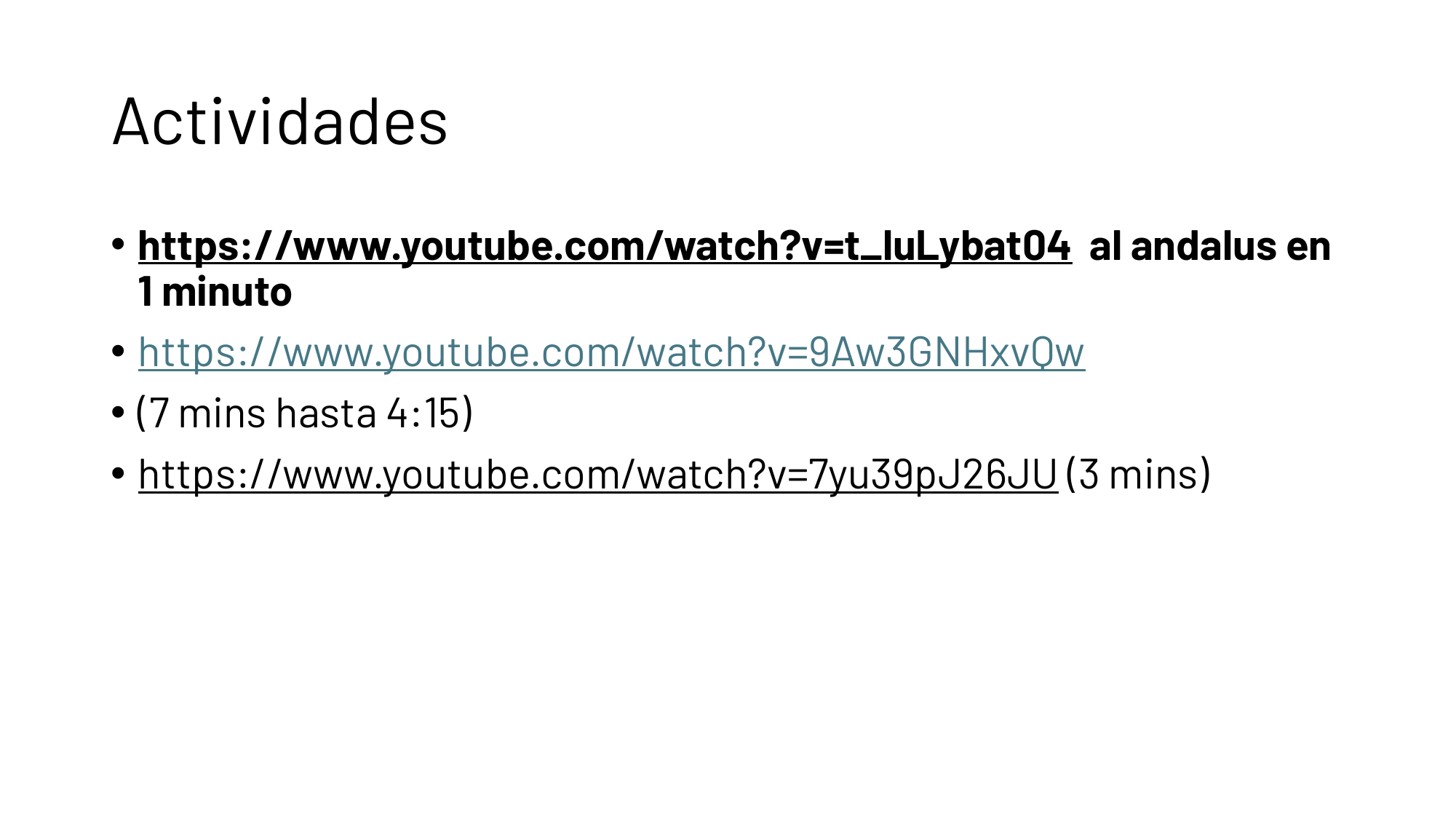

# Actividades
https://www.youtube.com/watch?v=t_luLybat04  al andalus en 1 minuto
https://www.youtube.com/watch?v=9Aw3GNHxvQw
(7 mins hasta 4:15)
https://www.youtube.com/watch?v=7yu39pJ26JU (3 mins)